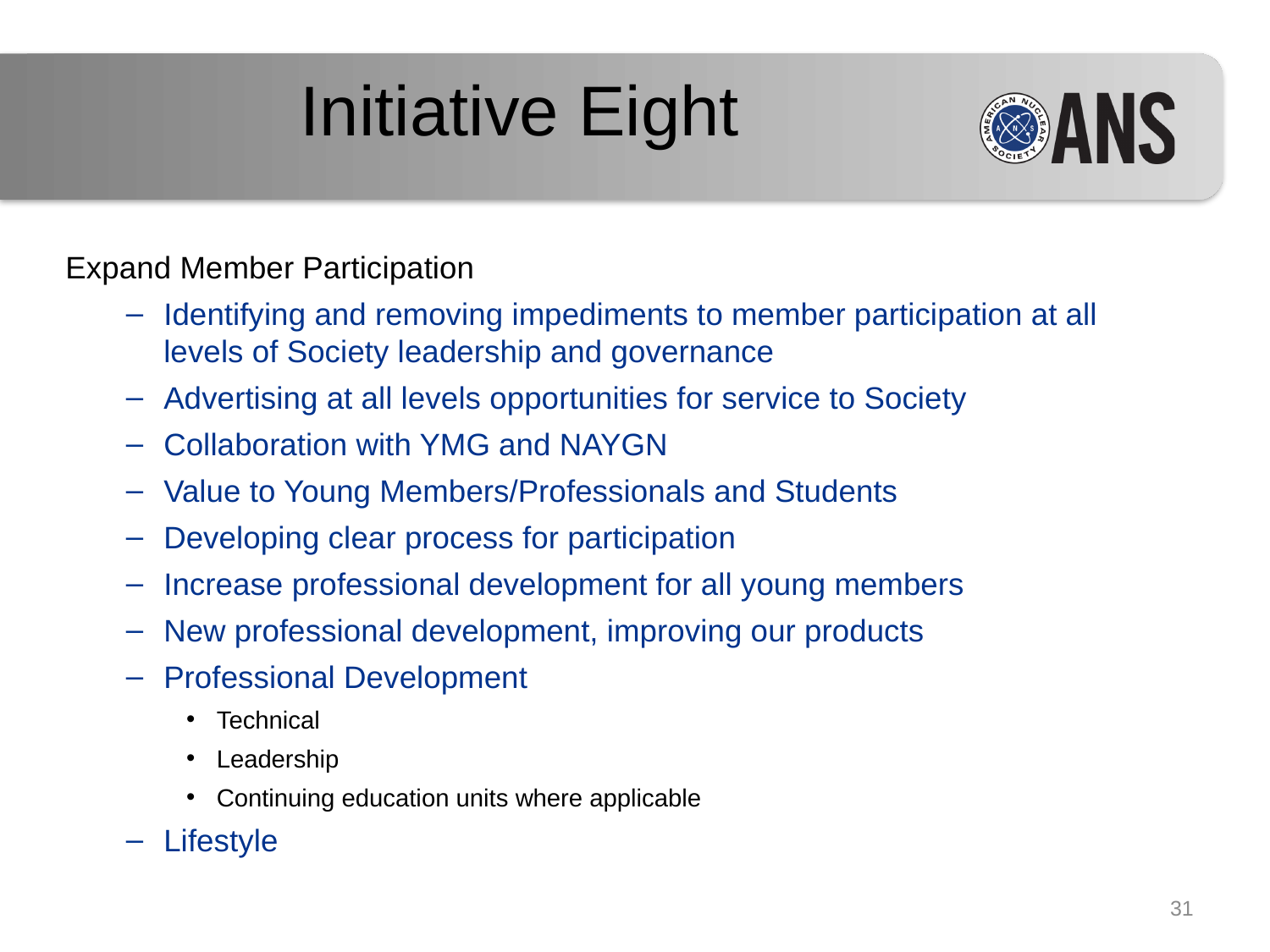

# Initiative Eight
Expand Member Participation
Identifying and removing impediments to member participation at all levels of Society leadership and governance
Advertising at all levels opportunities for service to Society
Collaboration with YMG and NAYGN
Value to Young Members/Professionals and Students
Developing clear process for participation
Increase professional development for all young members
New professional development, improving our products
Professional Development
Technical
Leadership
Continuing education units where applicable
Lifestyle
31